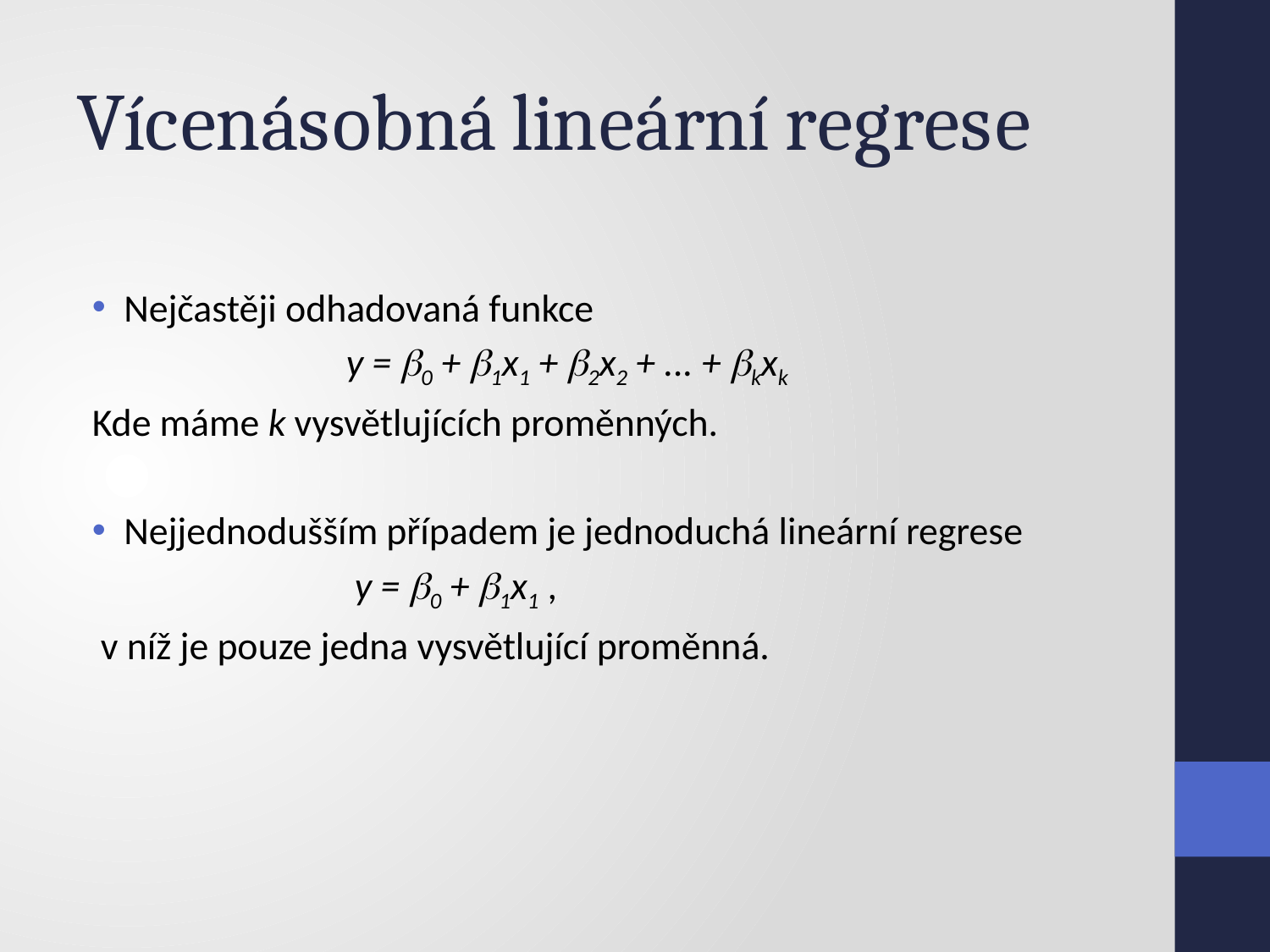

# Vícenásobná lineární regrese

Nejčastěji odhadovaná funkce
		y = β0 + β1x1 + β2x2 + ... + βkxk
Kde máme k vysvětlujících proměnných.

Nejjednodušším případem je jednoduchá lineární regrese
		 y = β0 + β1x1 ,
 v níž je pouze jedna vysvětlující proměnná.